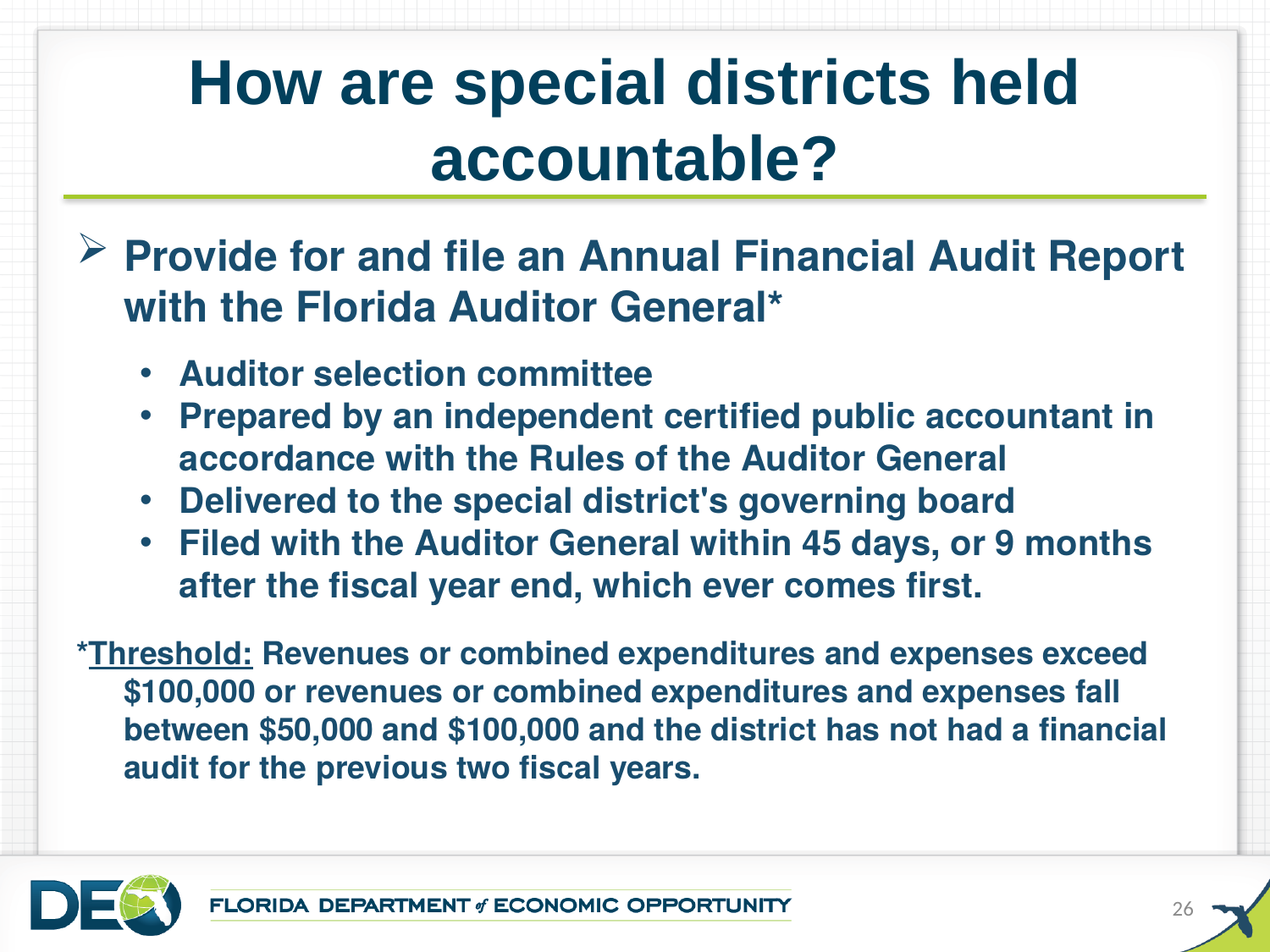

# How are special districts held accountable?
Provide for and file an Annual Financial Audit Report with the Florida Auditor General*
Auditor selection committee
Prepared by an independent certified public accountant in accordance with the Rules of the Auditor General
Delivered to the special district's governing board
Filed with the Auditor General within 45 days, or 9 months after the fiscal year end, which ever comes first.
*Threshold: Revenues or combined expenditures and expenses exceed $100,000 or revenues or combined expenditures and expenses fall between $50,000 and $100,000 and the district has not had a financial audit for the previous two fiscal years.

26